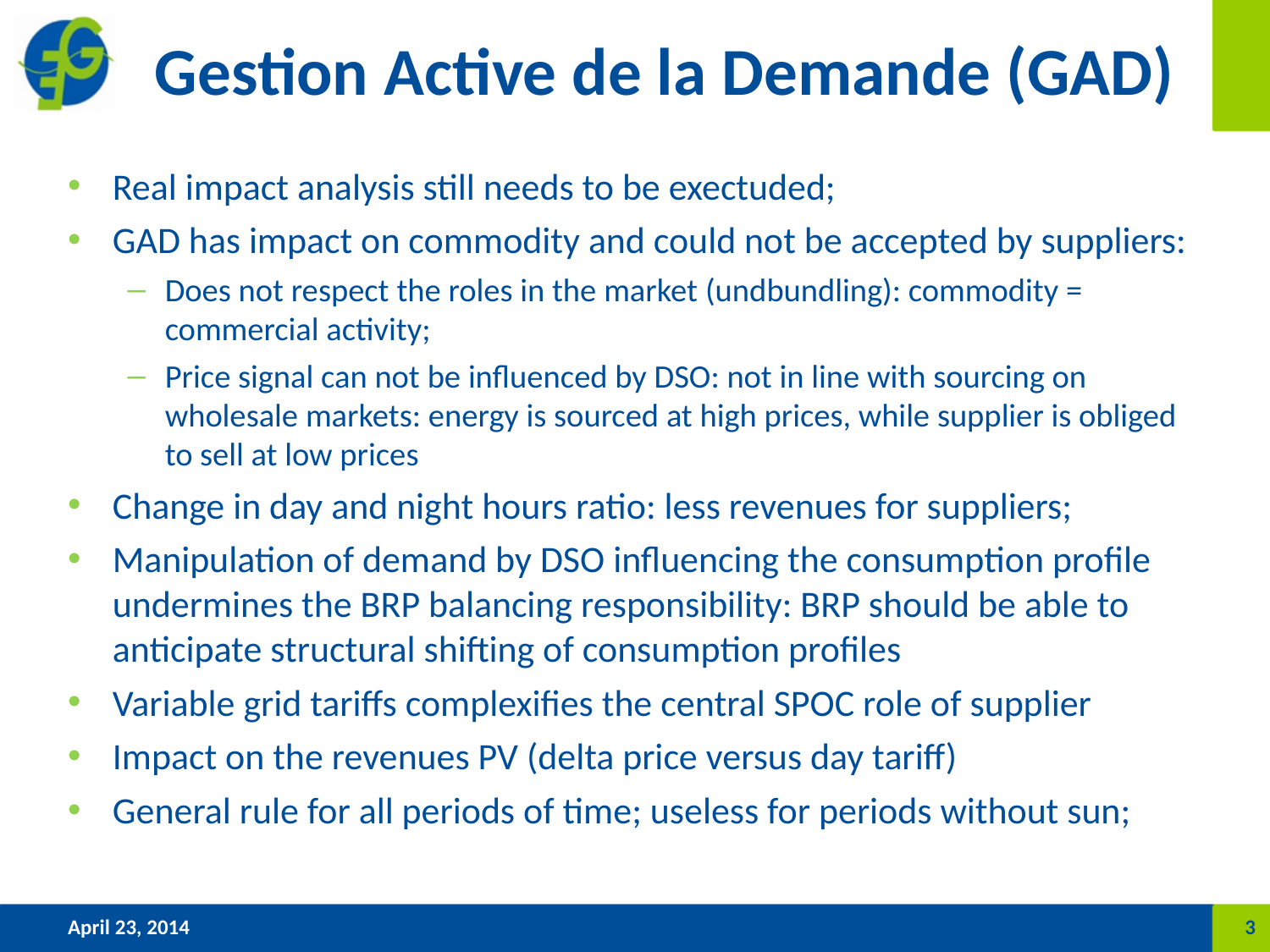

# Gestion Active de la Demande (GAD)
Real impact analysis still needs to be exectuded;
GAD has impact on commodity and could not be accepted by suppliers:
Does not respect the roles in the market (undbundling): commodity = commercial activity;
Price signal can not be influenced by DSO: not in line with sourcing on wholesale markets: energy is sourced at high prices, while supplier is obliged to sell at low prices
Change in day and night hours ratio: less revenues for suppliers;
Manipulation of demand by DSO influencing the consumption profile undermines the BRP balancing responsibility: BRP should be able to anticipate structural shifting of consumption profiles
Variable grid tariffs complexifies the central SPOC role of supplier
Impact on the revenues PV (delta price versus day tariff)
General rule for all periods of time; useless for periods without sun;
April 23, 2014
3